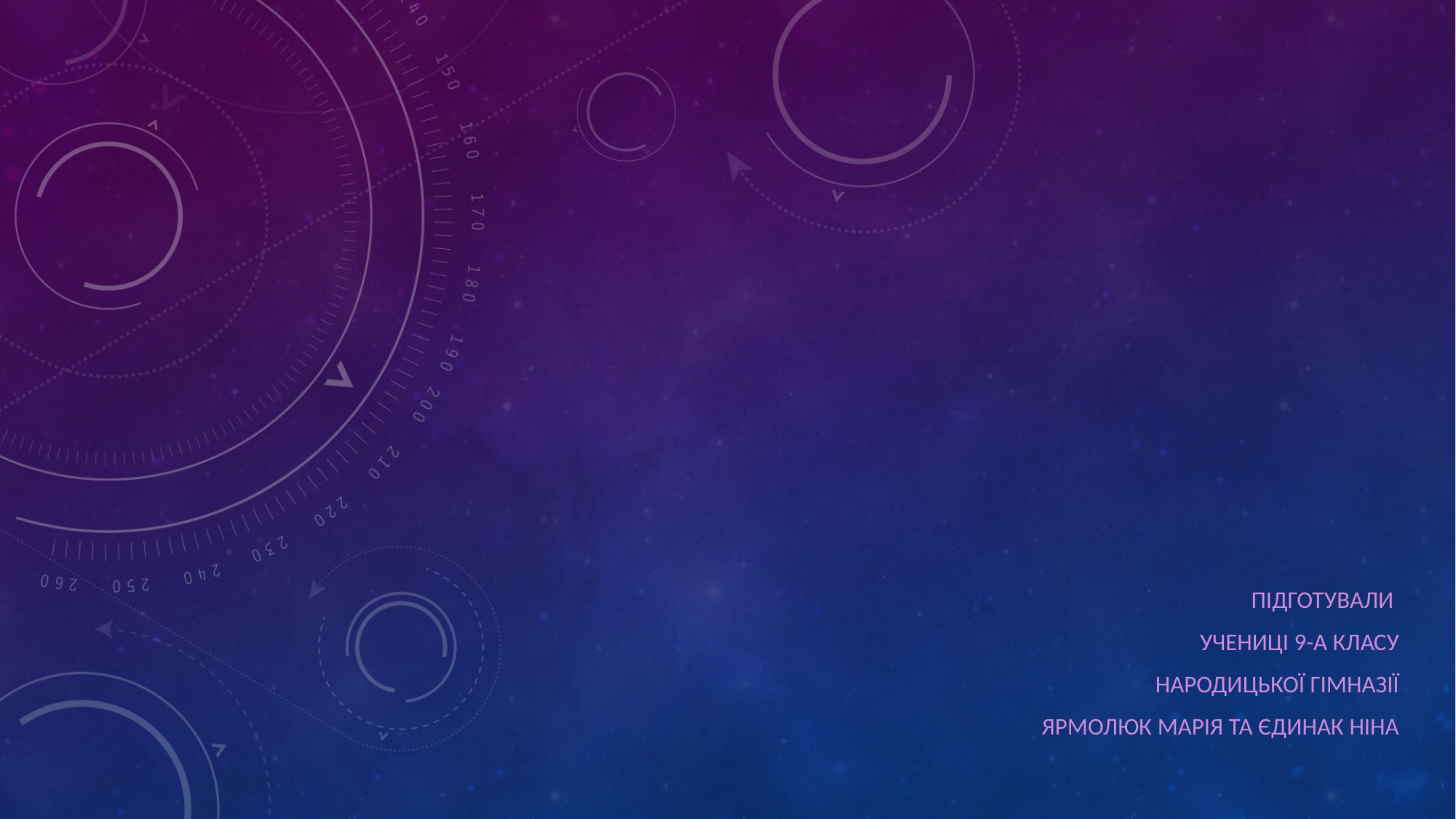

Підготували
Учениці 9-А класу
Народицької гімназії
Ярмолюк Марія та Єдинак Ніна